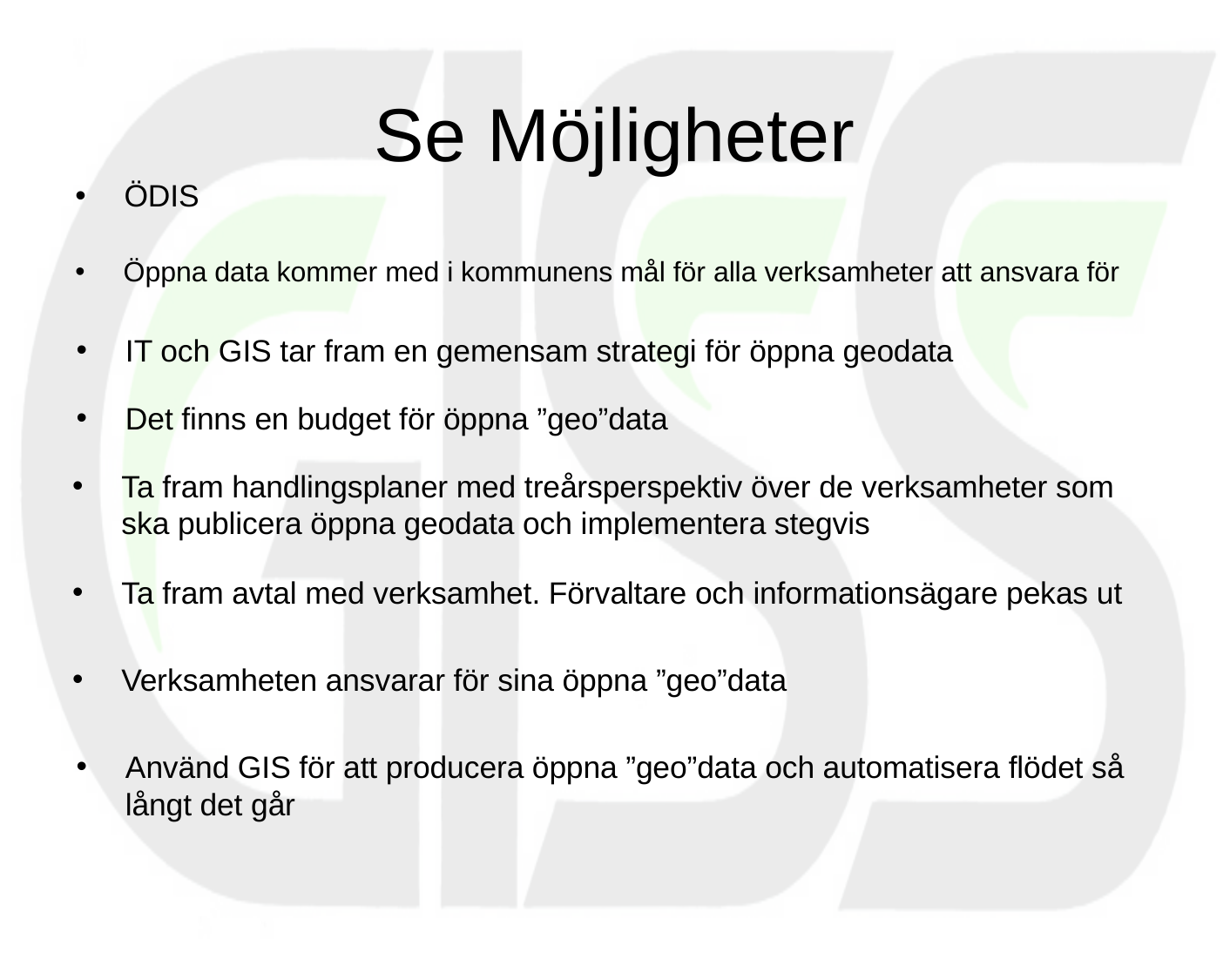

# Se Möjligheter
ÖDIS
Öppna data kommer med i kommunens mål för alla verksamheter att ansvara för
IT och GIS tar fram en gemensam strategi för öppna geodata

Det finns en budget för öppna ”geo”data
Ta fram handlingsplaner med treårsperspektiv över de verksamheter som ska publicera öppna geodata och implementera stegvis
Ta fram avtal med verksamhet. Förvaltare och informationsägare pekas ut
Verksamheten ansvarar för sina öppna ”geo”data
Använd GIS för att producera öppna ”geo”data och automatisera flödet så långt det går